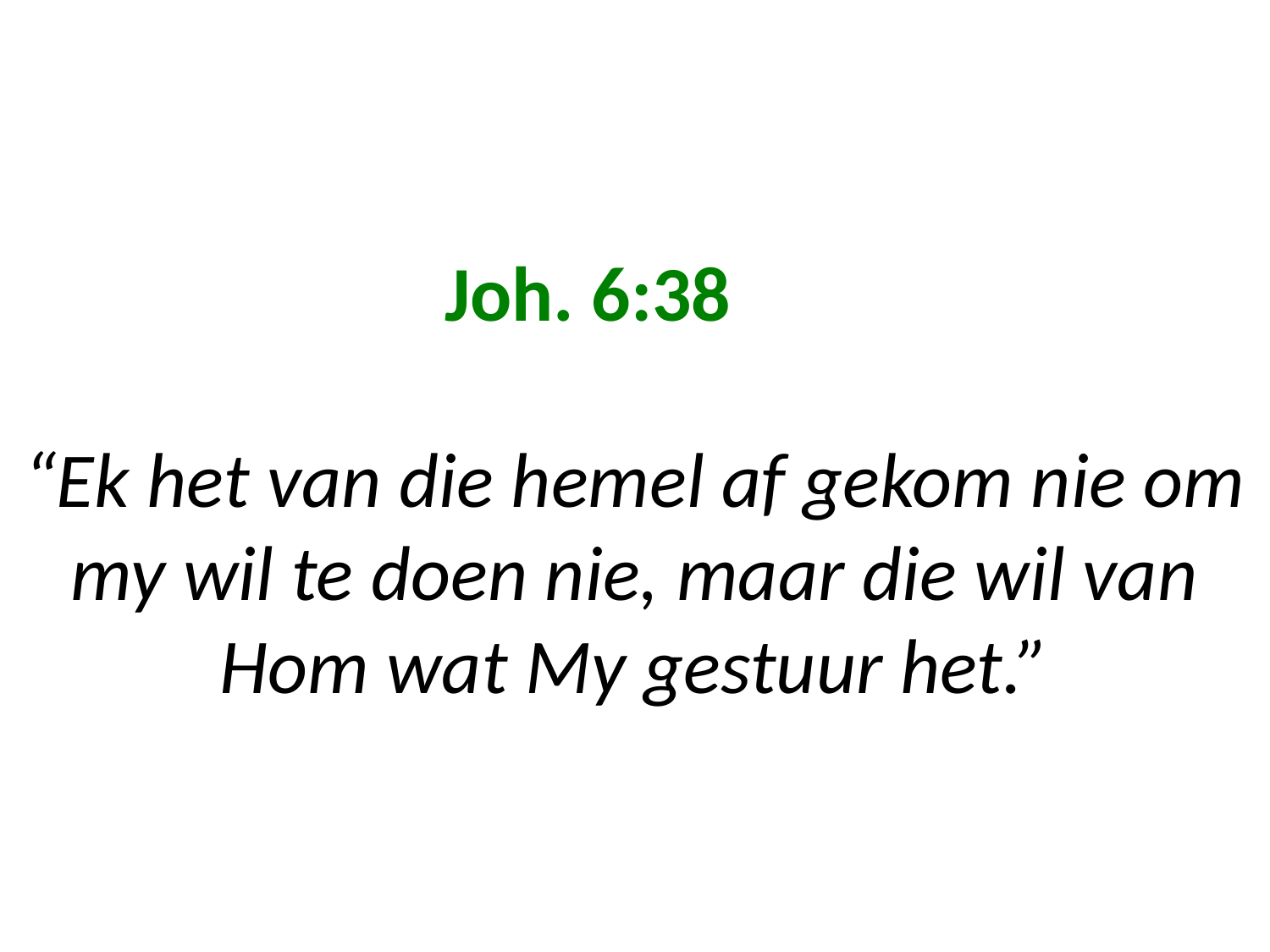

# Joh. 6:38 “Ek het van die hemel af gekom nie om my wil te doen nie, maar die wil van Hom wat My gestuur het.”